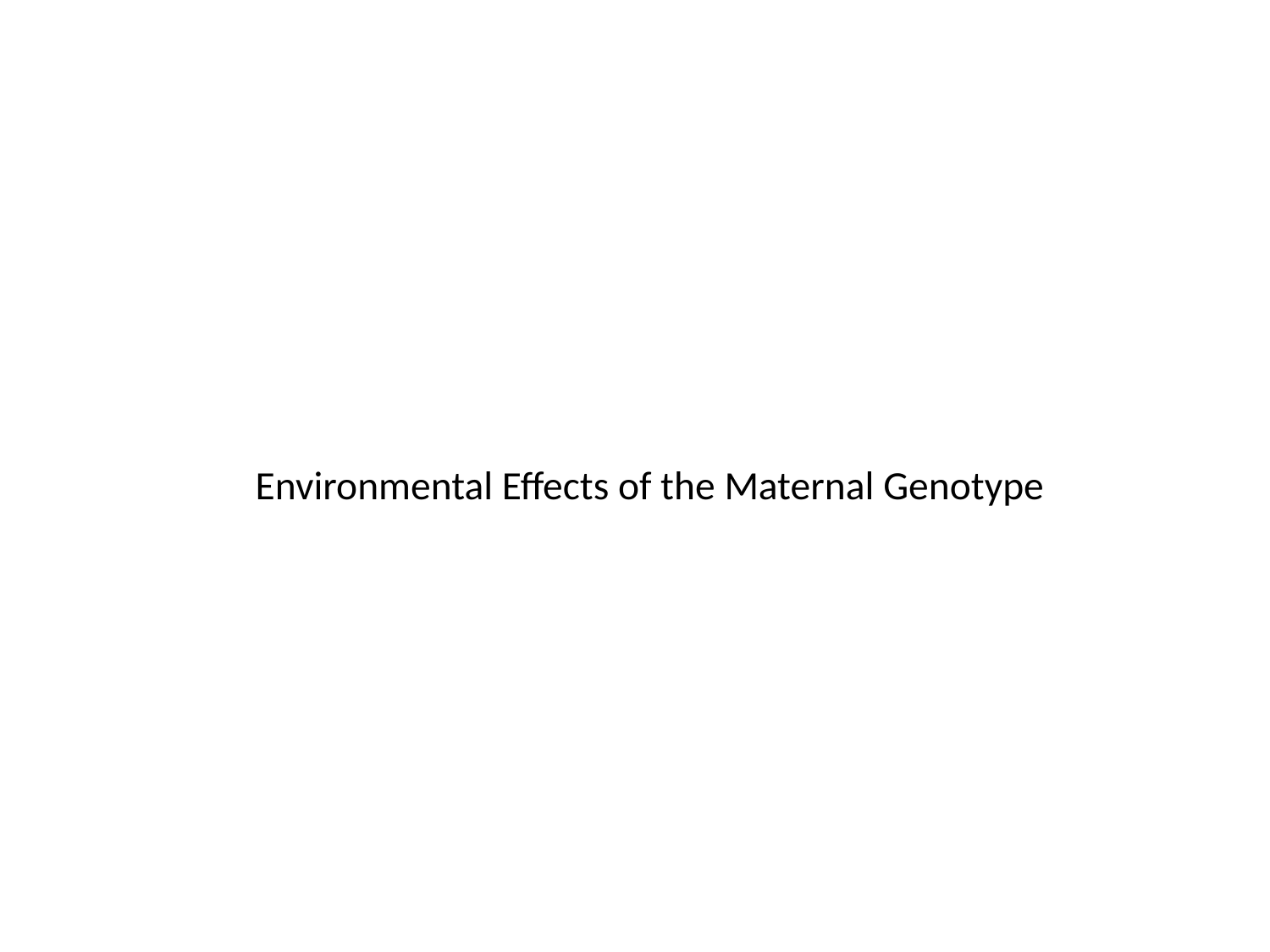

# Environmental Effects of the Maternal Genotype